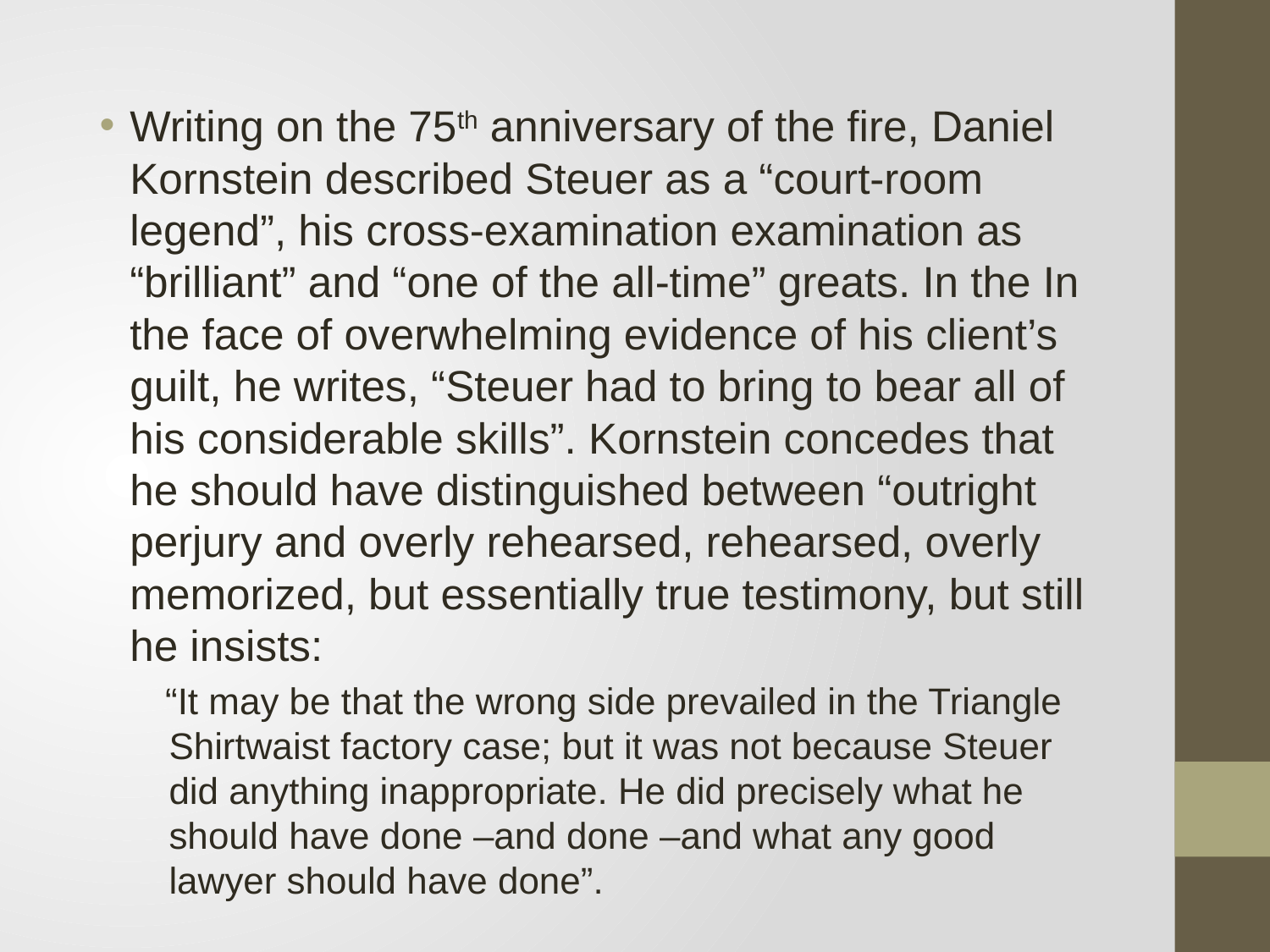

Writing on the 75th anniversary of the fire, Daniel Kornstein described Steuer as a “court-room legend”, his cross-examination examination as “brilliant” and “one of the all-time” greats. In the In the face of overwhelming evidence of his client’s guilt, he writes, “Steuer had to bring to bear all of his considerable skills”. Kornstein concedes that he should have distinguished between “outright perjury and overly rehearsed, rehearsed, overly memorized, but essentially true testimony, but still he insists:
“It may be that the wrong side prevailed in the Triangle Shirtwaist factory case; but it was not because Steuer did anything inappropriate. He did precisely what he should have done –and done –and what any good lawyer should have done”.